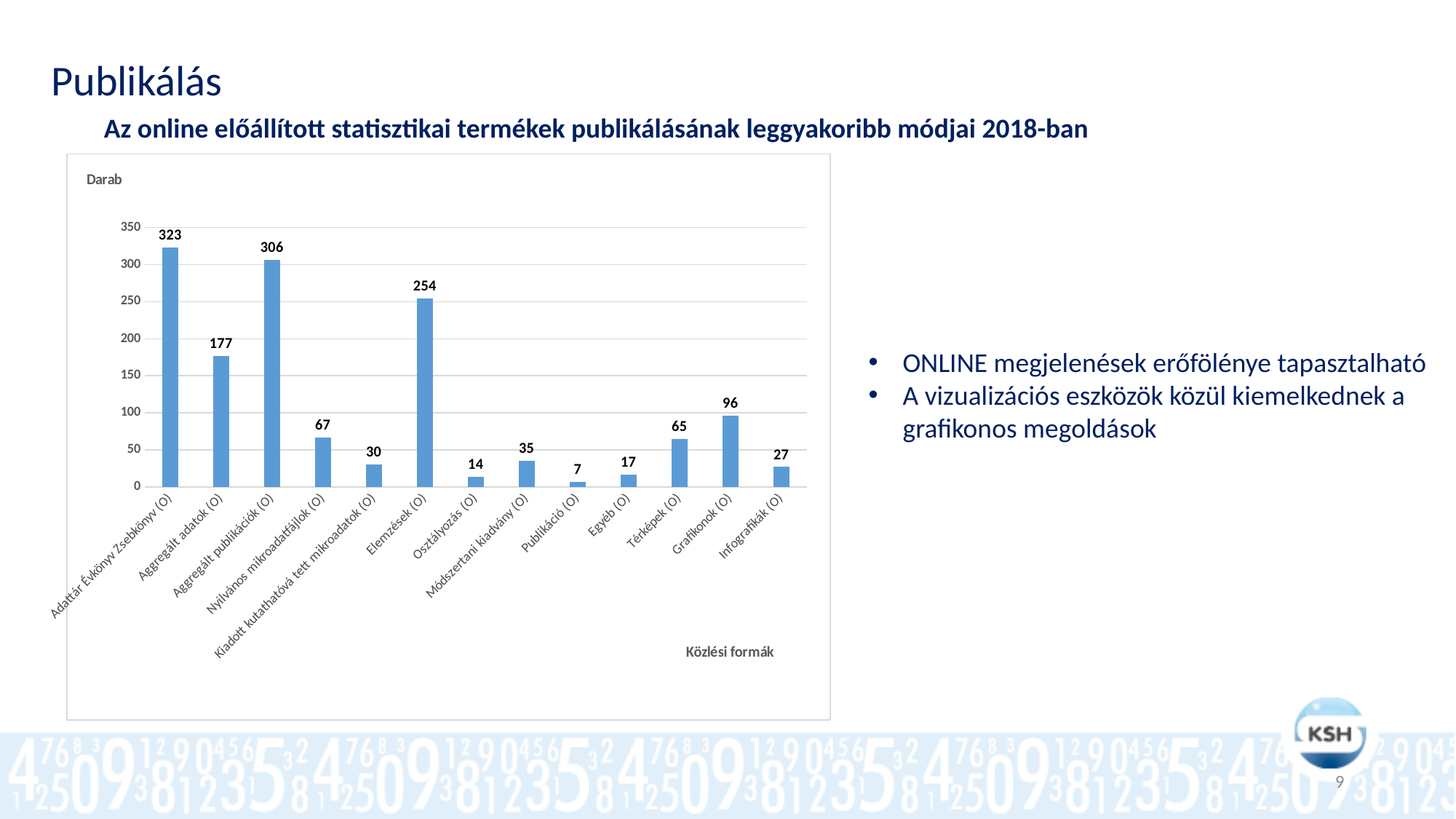

# Publikálás
Az online előállított statisztikai termékek publikálásának leggyakoribb módjai 2018-ban

### Chart

| Category |  |
|---|---|
| Adattár Évkönyv Zsebkönyv (O) | 323.0 |
| Aggregált adatok (O) | 177.0 |
| Aggregált publikációk (O) | 306.0 |
| Nyilvános mikroadatfájlok (O) | 67.0 |
| Kiadott kutathatóvá tett mikroadatok (O) | 30.0 |
| Elemzések (O) | 254.0 |
| Osztályozás (O) | 14.0 |
| Módszertani kiadvány (O) | 35.0 |
| Publikáció (O) | 7.0 |
| Egyéb (O) | 17.0 |
| Térképek (O) | 65.0 |
| Grafikonok (O) | 96.0 |
| Infografikák (O) | 27.0 |
ONLINE megjelenések erőfölénye tapasztalható
A vizualizációs eszközök közül kiemelkednek a grafikonos megoldások
9